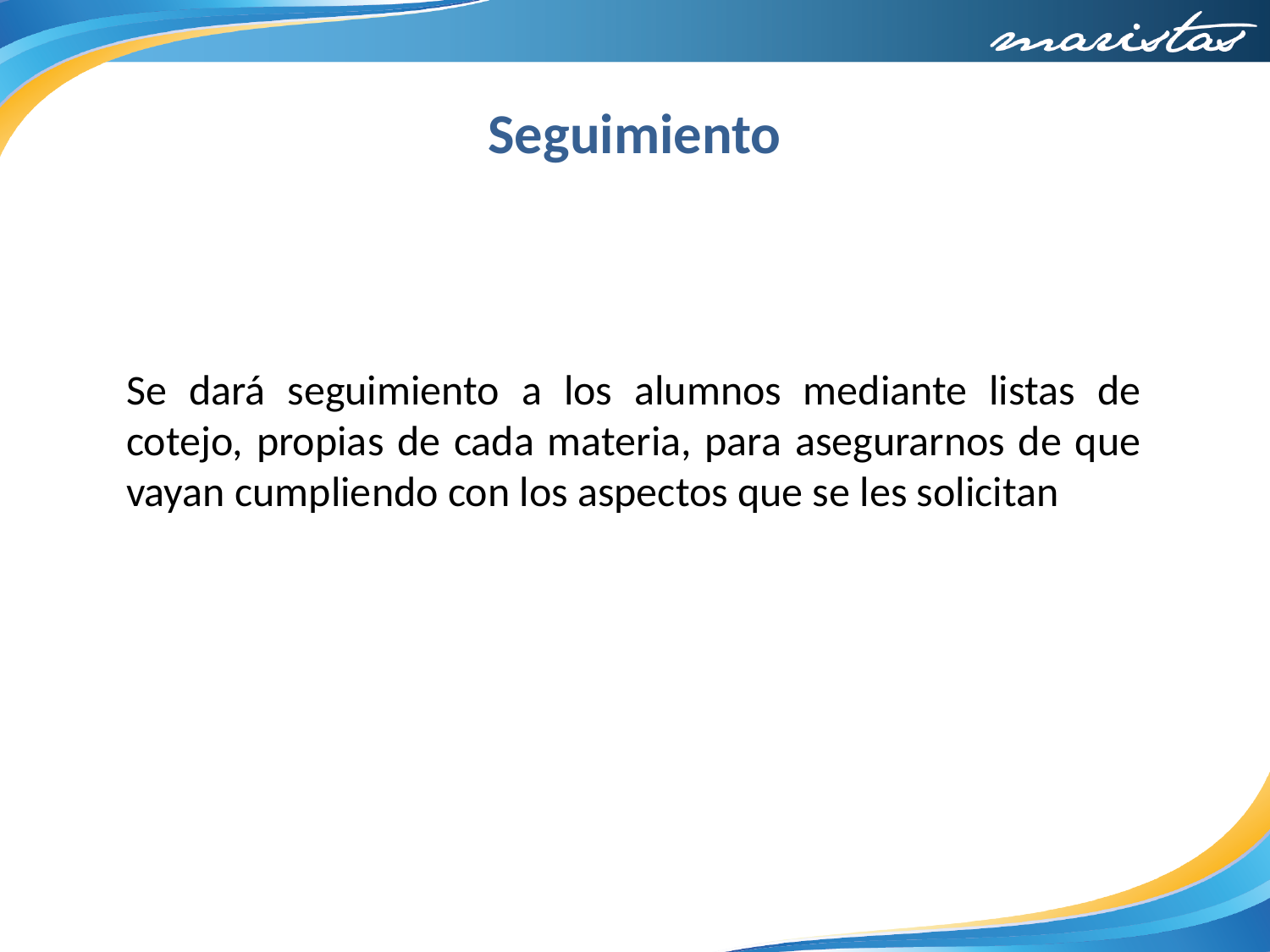

Seguimiento
Se dará seguimiento a los alumnos mediante listas de cotejo, propias de cada materia, para asegurarnos de que vayan cumpliendo con los aspectos que se les solicitan